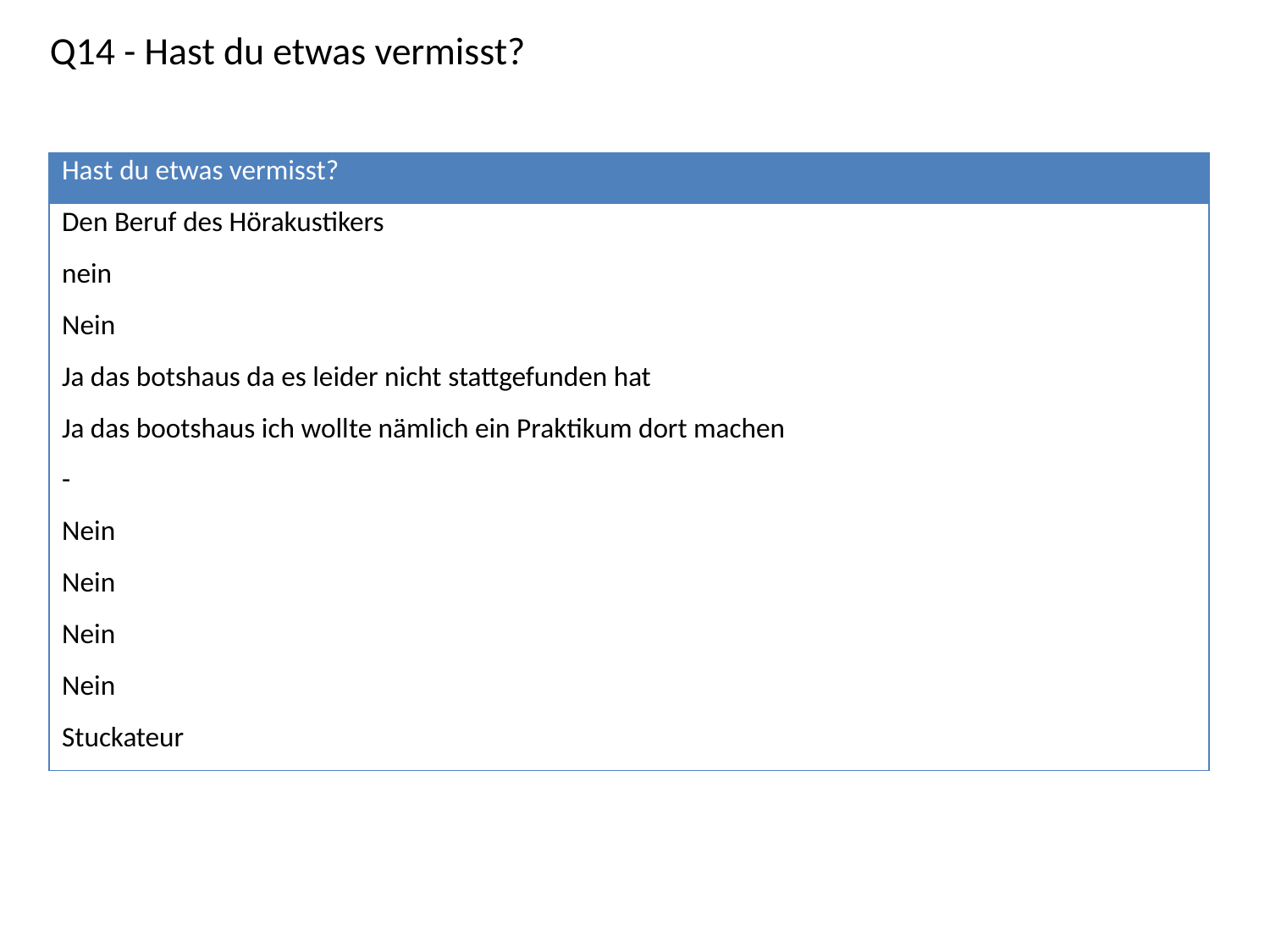

Q14 - Hast du etwas vermisst?
| Hast du etwas vermisst? |
| --- |
| Den Beruf des Hörakustikers |
| nein |
| Nein |
| Ja das botshaus da es leider nicht stattgefunden hat |
| Ja das bootshaus ich wollte nämlich ein Praktikum dort machen |
| - |
| Nein |
| Nein |
| Nein |
| Nein |
| Stuckateur |